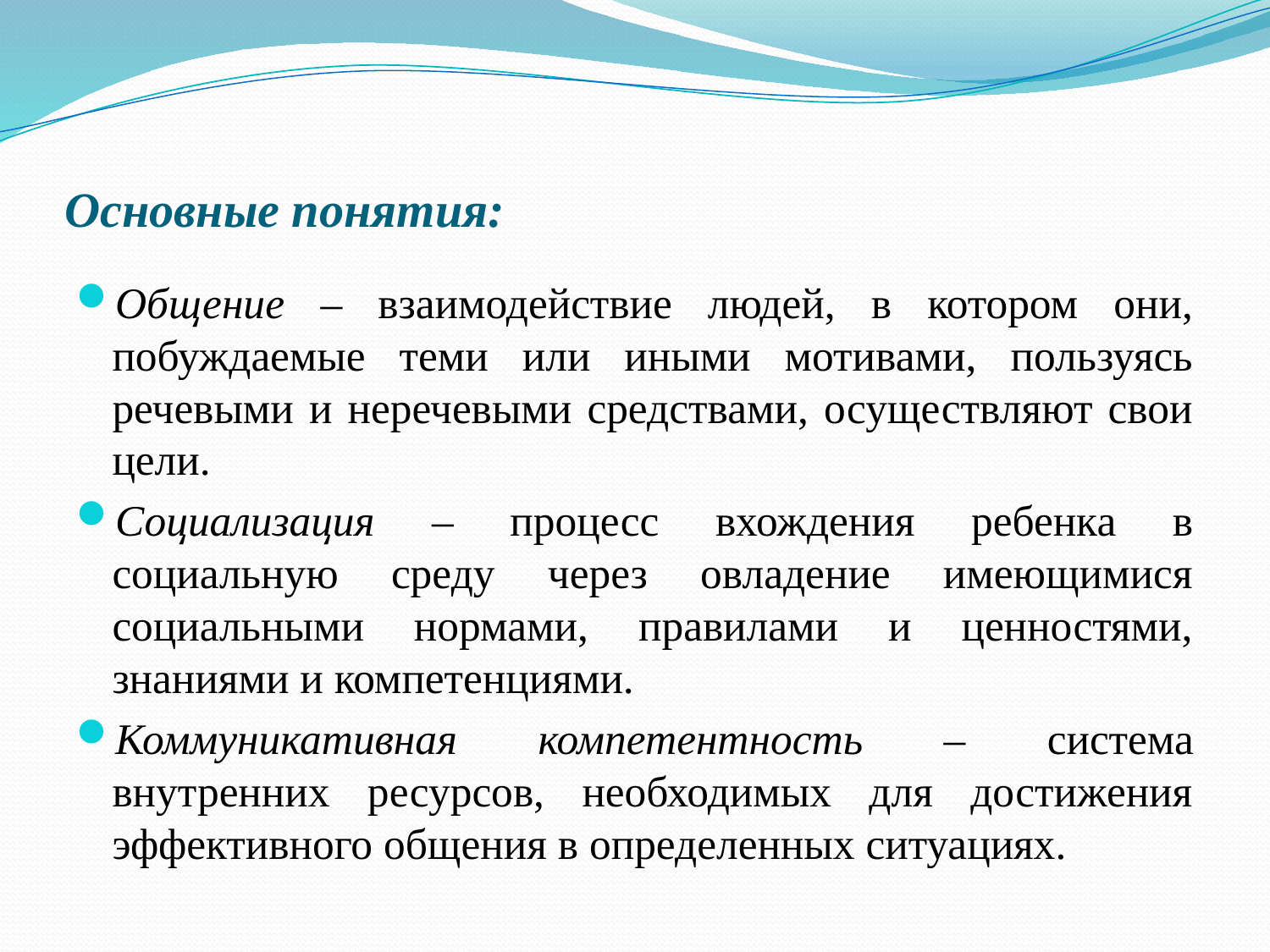

# Основные понятия:
Общение – взаимодействие людей, в котором они, побуждаемые теми или иными мотивами, пользуясь речевыми и неречевыми средствами, осуществляют свои цели.
Социализация – процесс вхождения ребенка в социальную среду через овладение имеющимися социальными нормами, правилами и ценностями, знаниями и компетенциями.
Коммуникативная компетентность – система внутренних ресурсов, необходимых для достижения эффективного общения в определенных ситуациях.